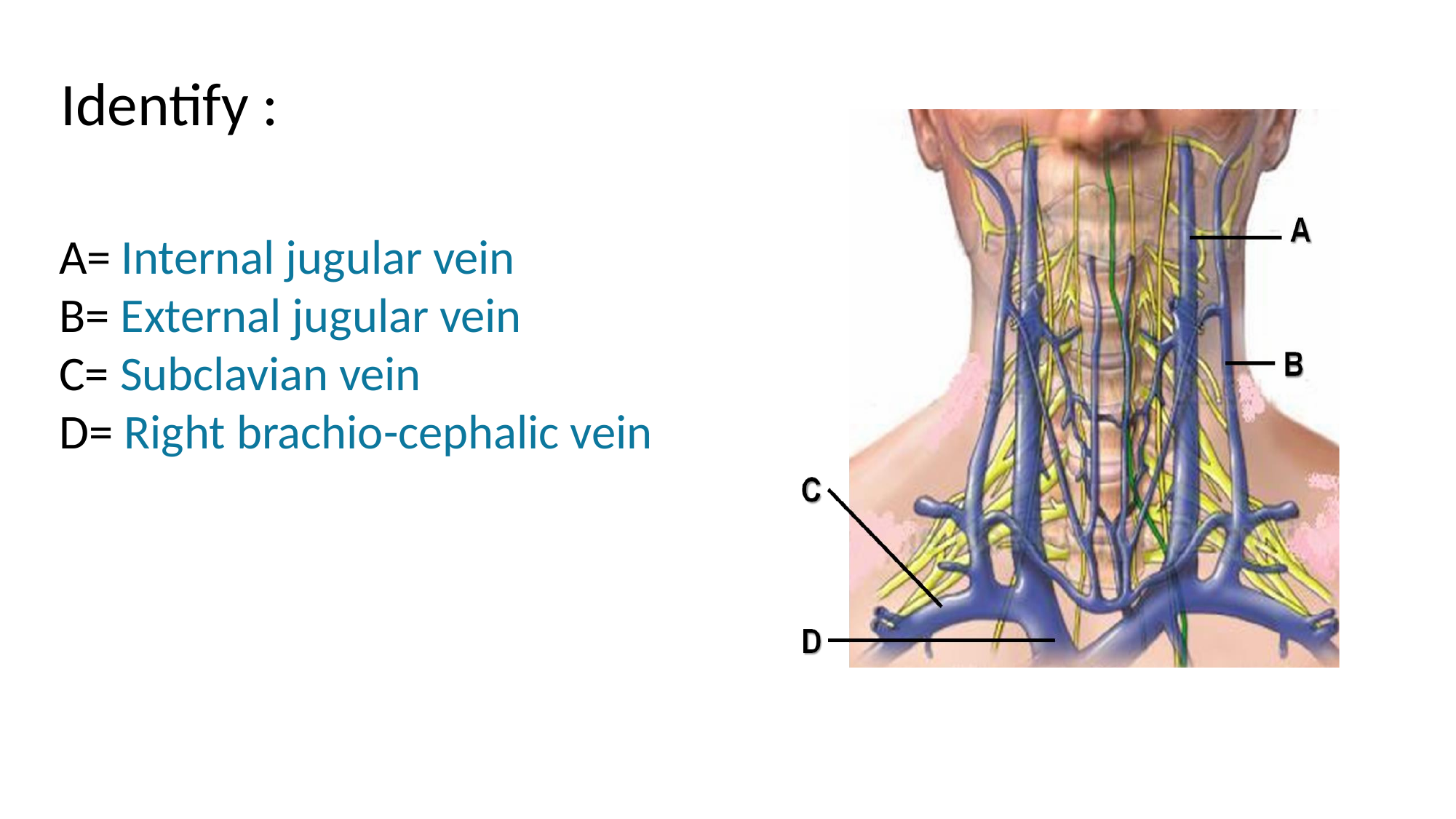

Identify :

A= Internal jugular vein
B= External jugular vein
C= Subclavian vein
D= Right brachio-cephalic vein